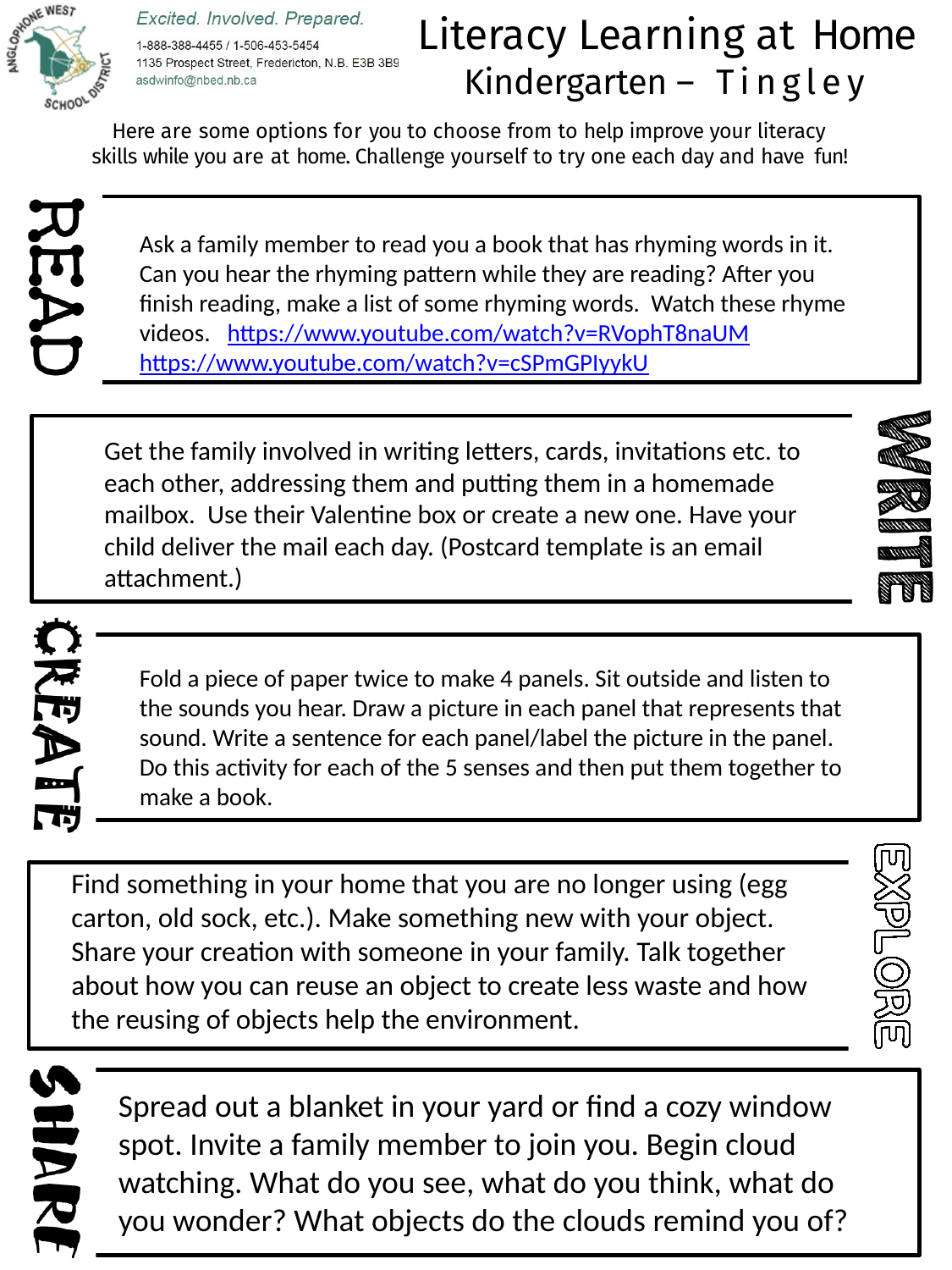

# Literacy Learning at Home
Kindergarten – Tingley
Here are some options for you to choose from to help improve your literacy  skills while you are at home. Challenge yourself to try one each day and have fun!

Ask a family member to read you a book that has rhyming words in it. Can you hear the rhyming pattern while they are reading? After you finish reading, make a list of some rhyming words.  Watch these rhyme videos.   https://www.youtube.com/watch?v=RVophT8naUM  https://www.youtube.com/watch?v=cSPmGPIyykU

Get the family involved in writing letters, cards, invitations etc. to each other, addressing them and putting them in a homemade mailbox.  Use their Valentine box or create a new one. Have your child deliver the mail each day. (Postcard template is an email attachment.)
Fold a piece of paper twice to make 4 panels. Sit outside and listen to the sounds you hear. Draw a picture in each panel that represents that sound. Write a sentence for each panel/label the picture in the panel. Do this activity for each of the 5 senses and then put them together to make a book.
Find something in your home that you are no longer using (egg carton, old sock, etc.). Make something new with your object. Share your creation with someone in your family. Talk together about how you can reuse an object to create less waste and how the reusing of objects help the environment.
Spread out a blanket in your yard or find a cozy window spot. Invite a family member to join you. Begin cloud watching. What do you see, what do you think, what do you wonder? What objects do the clouds remind you of?